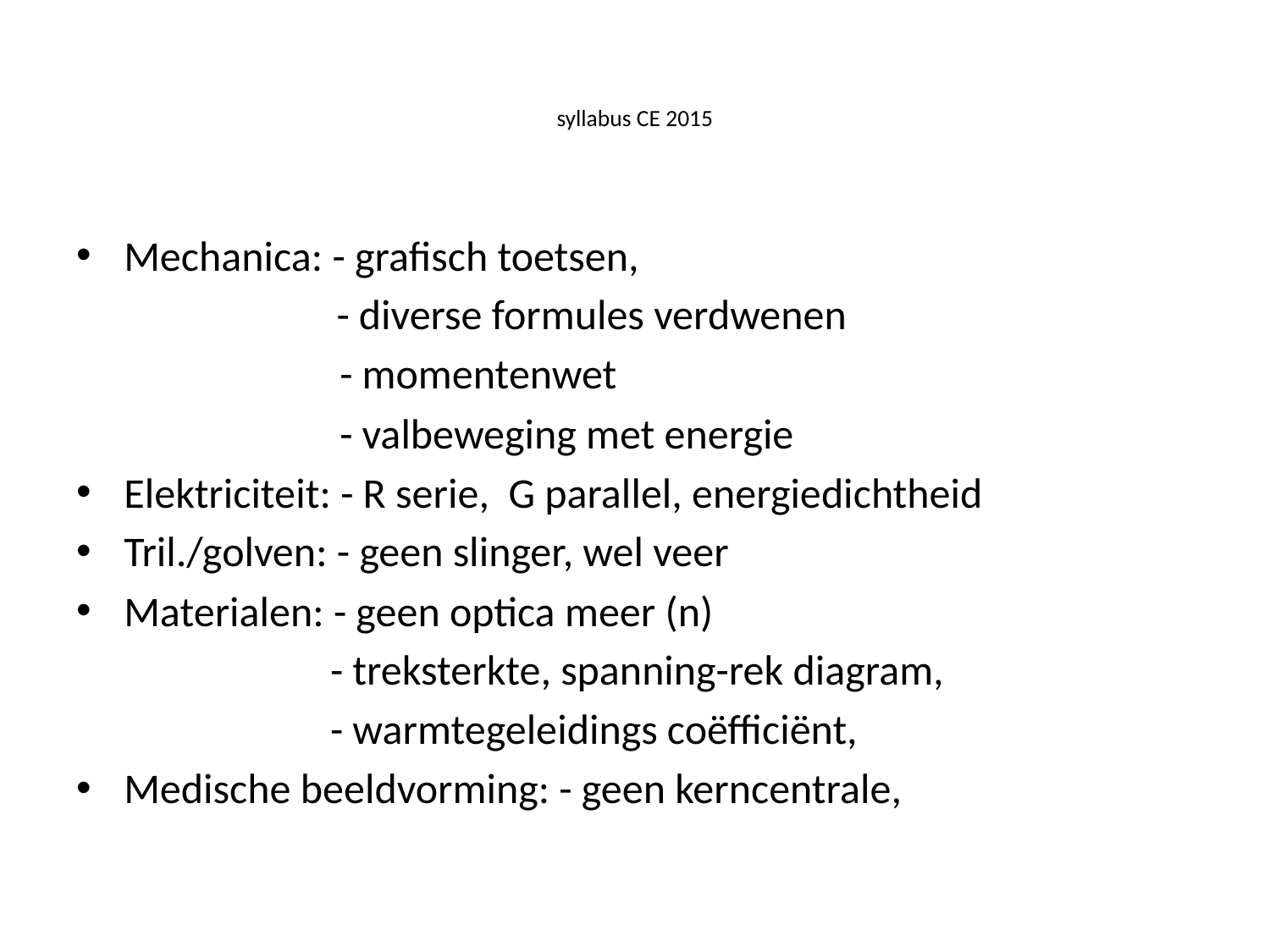

# syllabus CE 2015
Mechanica: - grafisch toetsen,
	              - diverse formules verdwenen
		 - momentenwet
		 - valbeweging met energie
Elektriciteit: - R serie,  G parallel, energiedichtheid
Tril./golven: - geen slinger, wel veer
Materialen: - geen optica meer (n)
		- treksterkte, spanning-rek diagram,
		- warmtegeleidings coëfficiënt,
Medische beeldvorming: - geen kerncentrale,